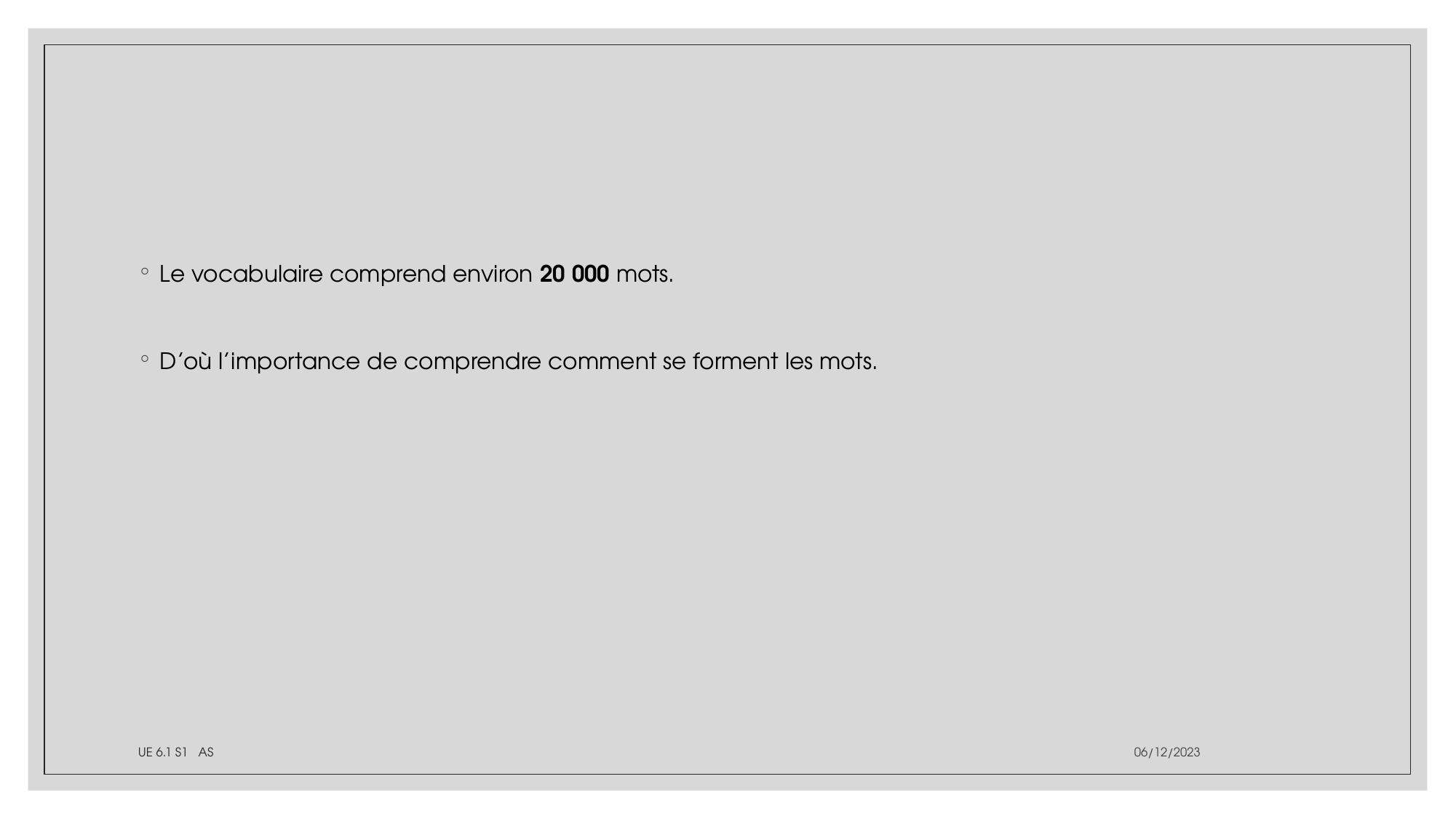

#
Le vocabulaire comprend environ 20 000 mots.

D’où l’importance de comprendre comment se forment les mots.

UE 6.1 S1   AS
06/12/2023